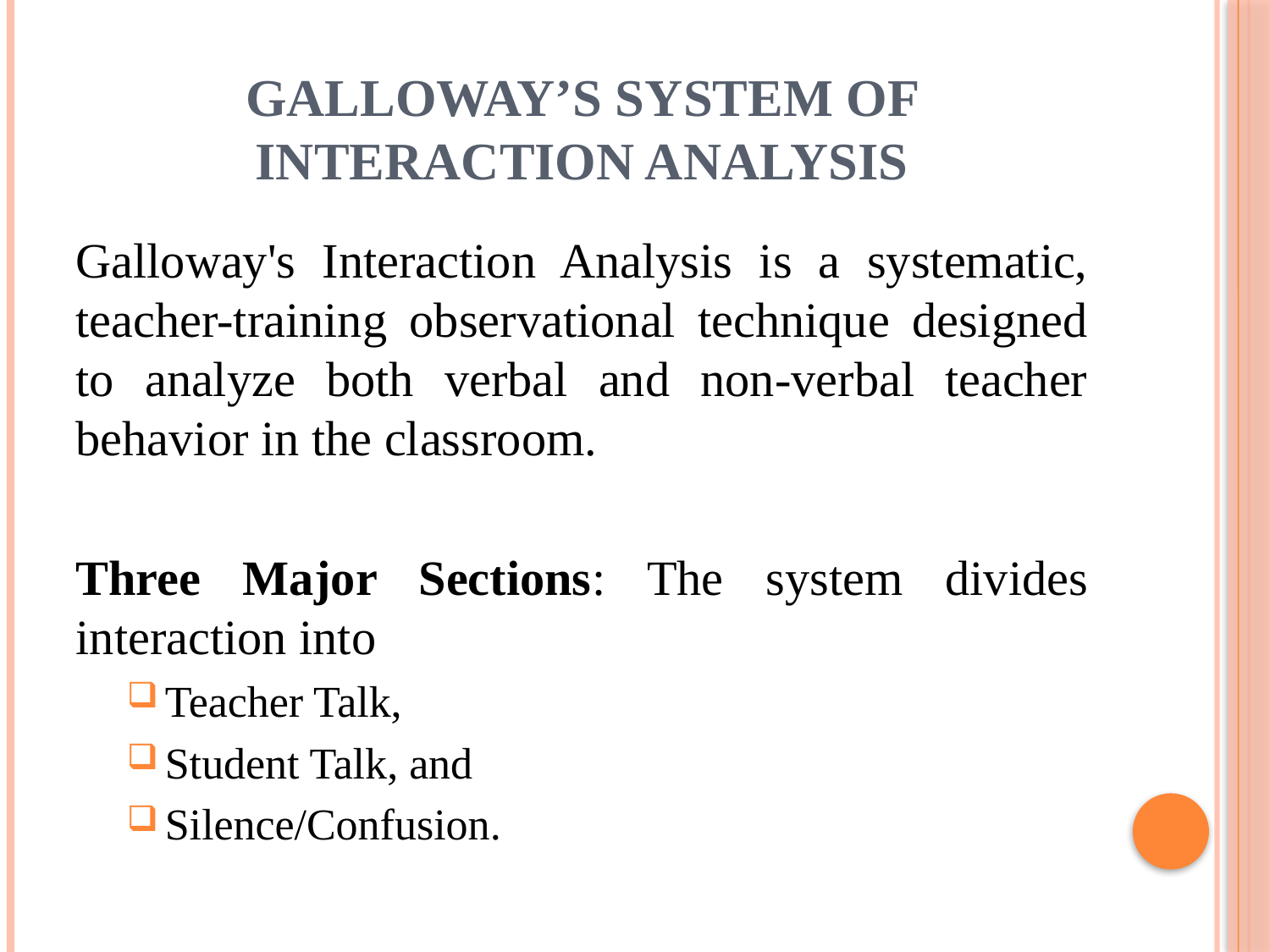

# Galloway’s system of interaction Analysis
Galloway's Interaction Analysis is a systematic, teacher-training observational technique designed to analyze both verbal and non-verbal teacher behavior in the classroom.

Three Major Sections: The system divides interaction into
Teacher Talk,
Student Talk, and
Silence/Confusion.